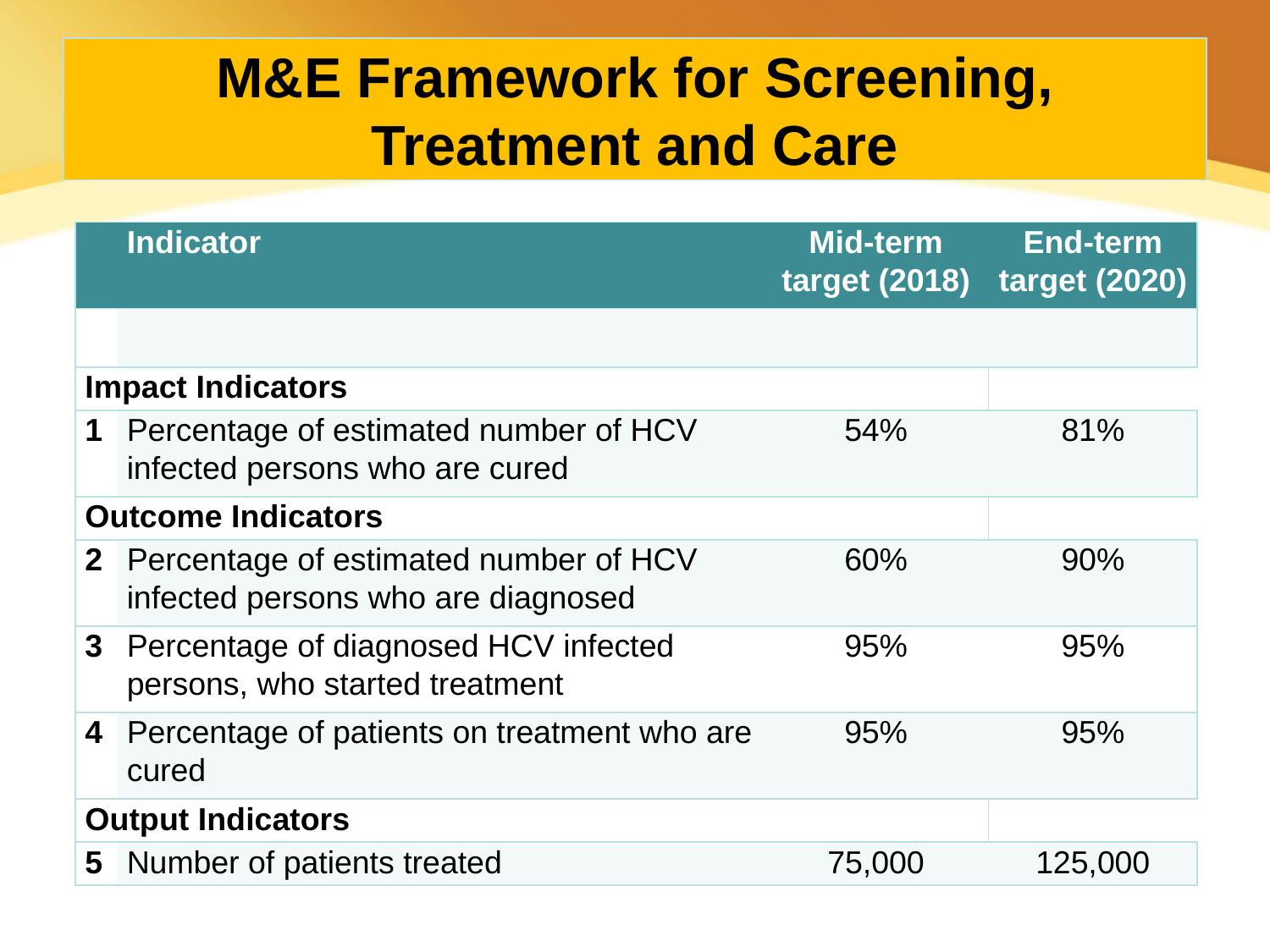

# M&E Framework for Screening, Treatment and Care
|  | Indicator | Mid-term target (2018) | End-term target (2020) |
| --- | --- | --- | --- |
|  |  |  |  |
| Impact Indicators |  |  |  |
| 1 | Percentage of estimated number of HCV infected persons who are cured | 54% | 81% |
| Outcome Indicators |  |  |  |
| 2 | Percentage of estimated number of HCV infected persons who are diagnosed | 60% | 90% |
| 3 | Percentage of diagnosed HCV infected persons, who started treatment | 95% | 95% |
| 4 | Percentage of patients on treatment who are cured | 95% | 95% |
| Output Indicators |  |  |  |
| 5 | Number of patients treated | 75,000 | 125,000 |